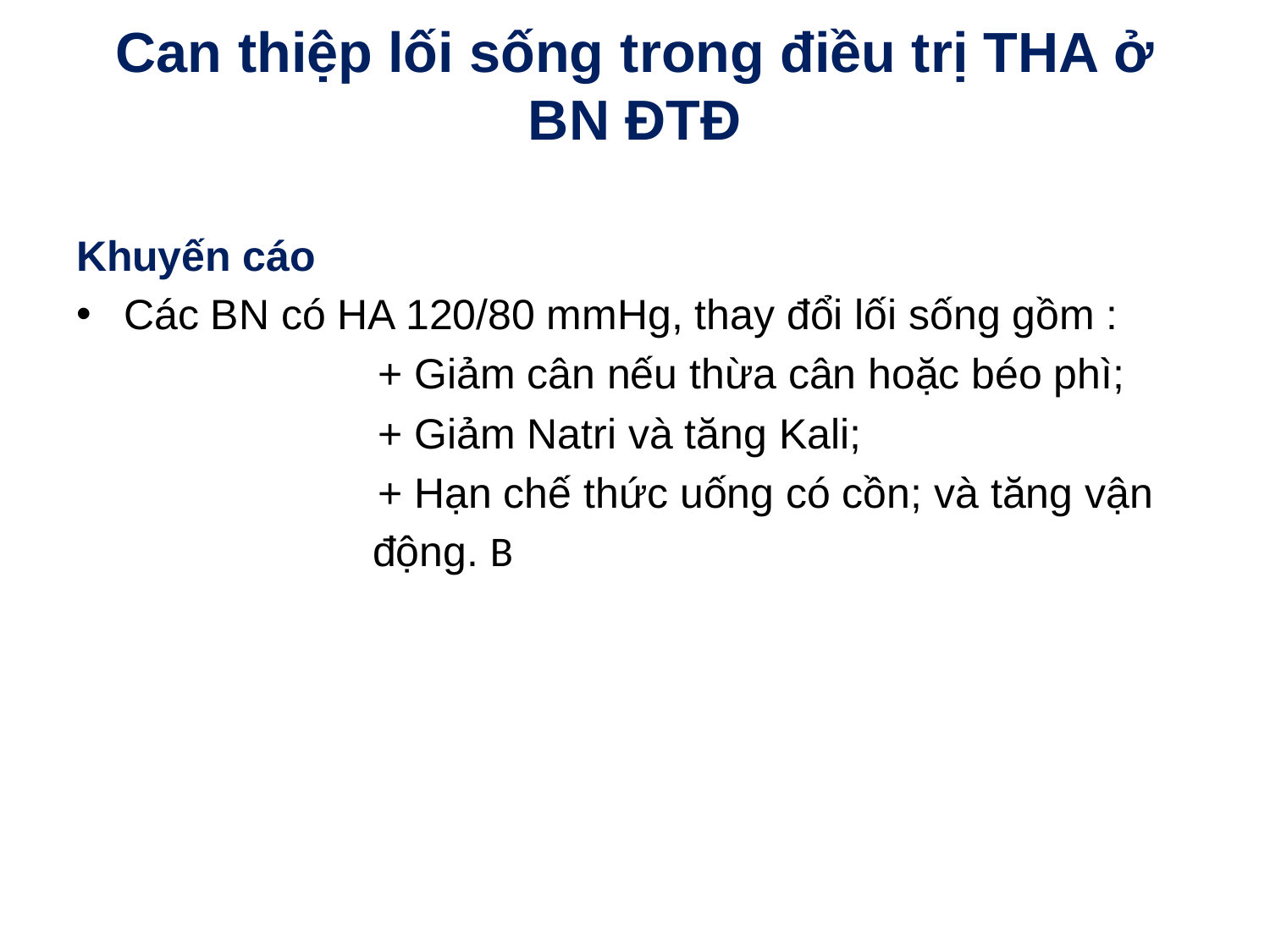

# Can thiệp lối sống trong điều trị THA ở BN ĐTĐ
Khuyến cáo
Các BN có HA 120/80 mmHg, thay đổi lối sống gồm :
			+ Giảm cân nếu thừa cân hoặc béo phì;
			+ Giảm Natri và tăng Kali;
			+ Hạn chế thức uống có cồn; và tăng vận
                         động. B